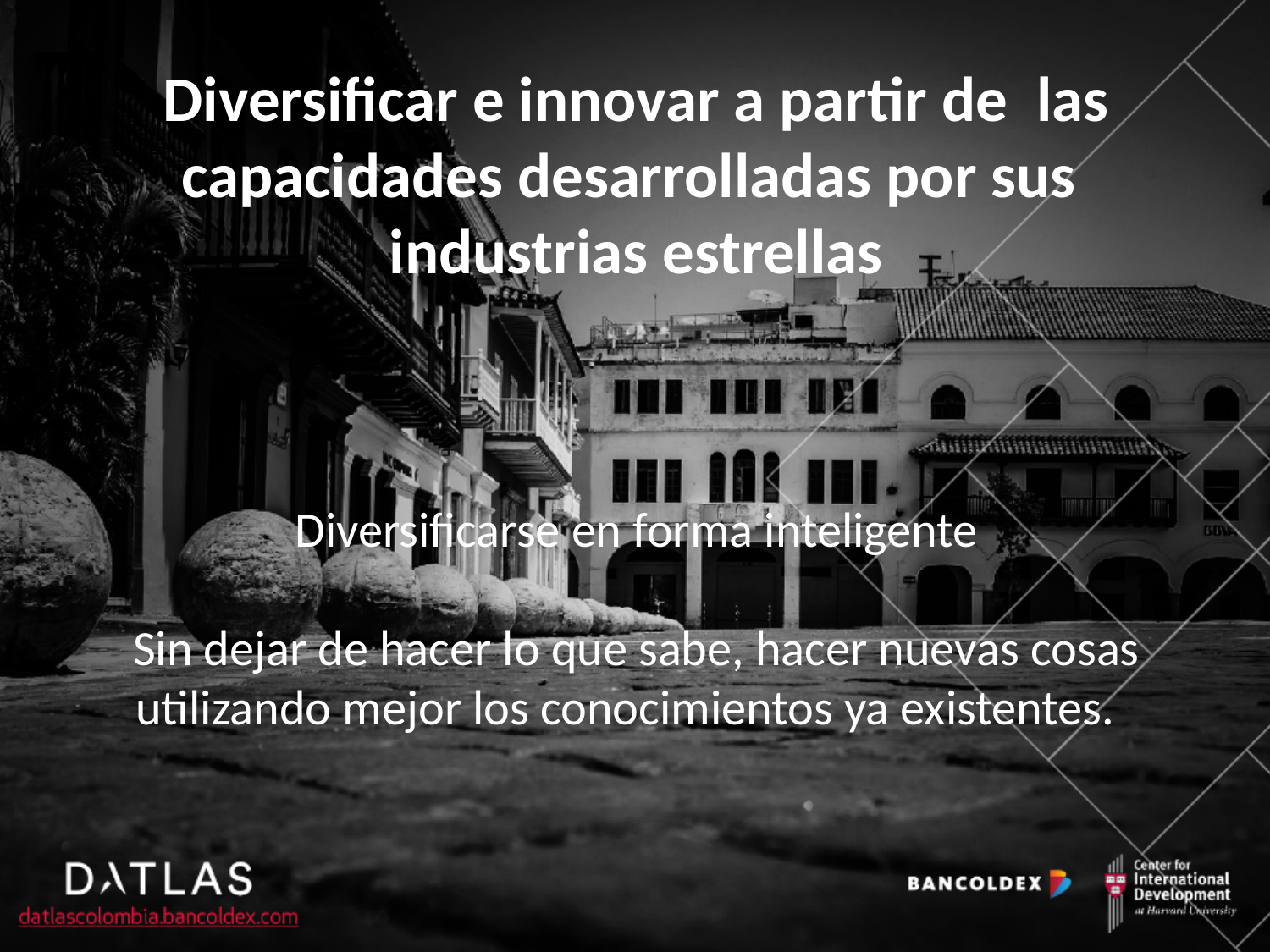

# Diversificar e innovar a partir de  las capacidades desarrolladas por sus  industrias estrellas Diversificarse en forma inteligente Sin dejar de hacer lo que sabe, hacer nuevas cosas utilizando mejor los conocimientos ya existentes.